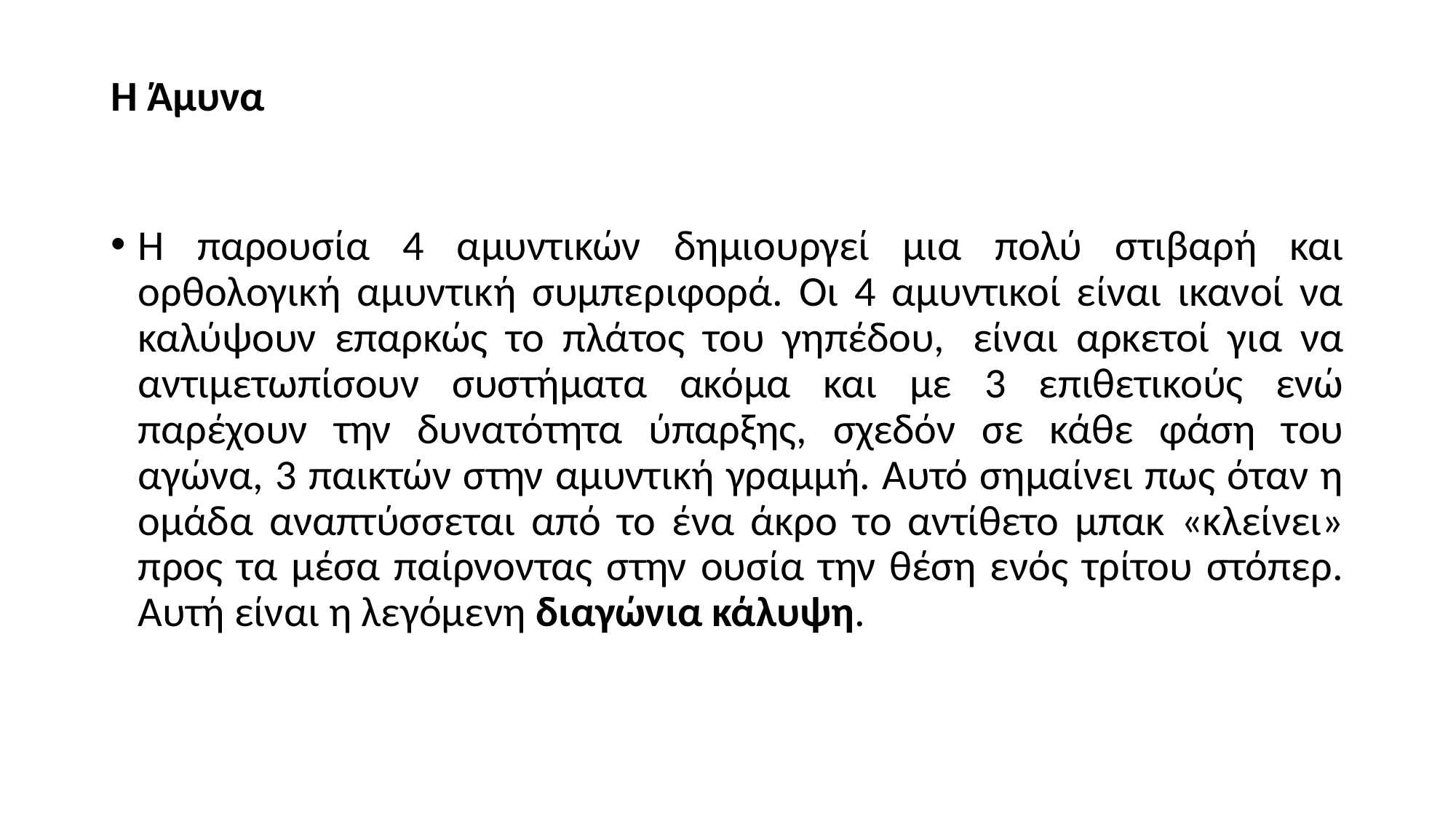

# H Άμυνα
Η παρουσία 4 αμυντικών δημιουργεί μια πολύ στιβαρή και ορθολογική αμυντική συμπεριφορά. Οι 4 αμυντικοί είναι ικανοί να καλύψουν επαρκώς το πλάτος του γηπέδου,  είναι αρκετοί για να αντιμετωπίσουν συστήματα ακόμα και με 3 επιθετικούς ενώ παρέχουν την δυνατότητα ύπαρξης, σχεδόν σε κάθε φάση του αγώνα, 3 παικτών στην αμυντική γραμμή. Αυτό σημαίνει πως όταν η ομάδα αναπτύσσεται από το ένα άκρο το αντίθετο μπακ «κλείνει» προς τα μέσα παίρνοντας στην ουσία την θέση ενός τρίτου στόπερ. Αυτή είναι η λεγόμενη διαγώνια κάλυψη.